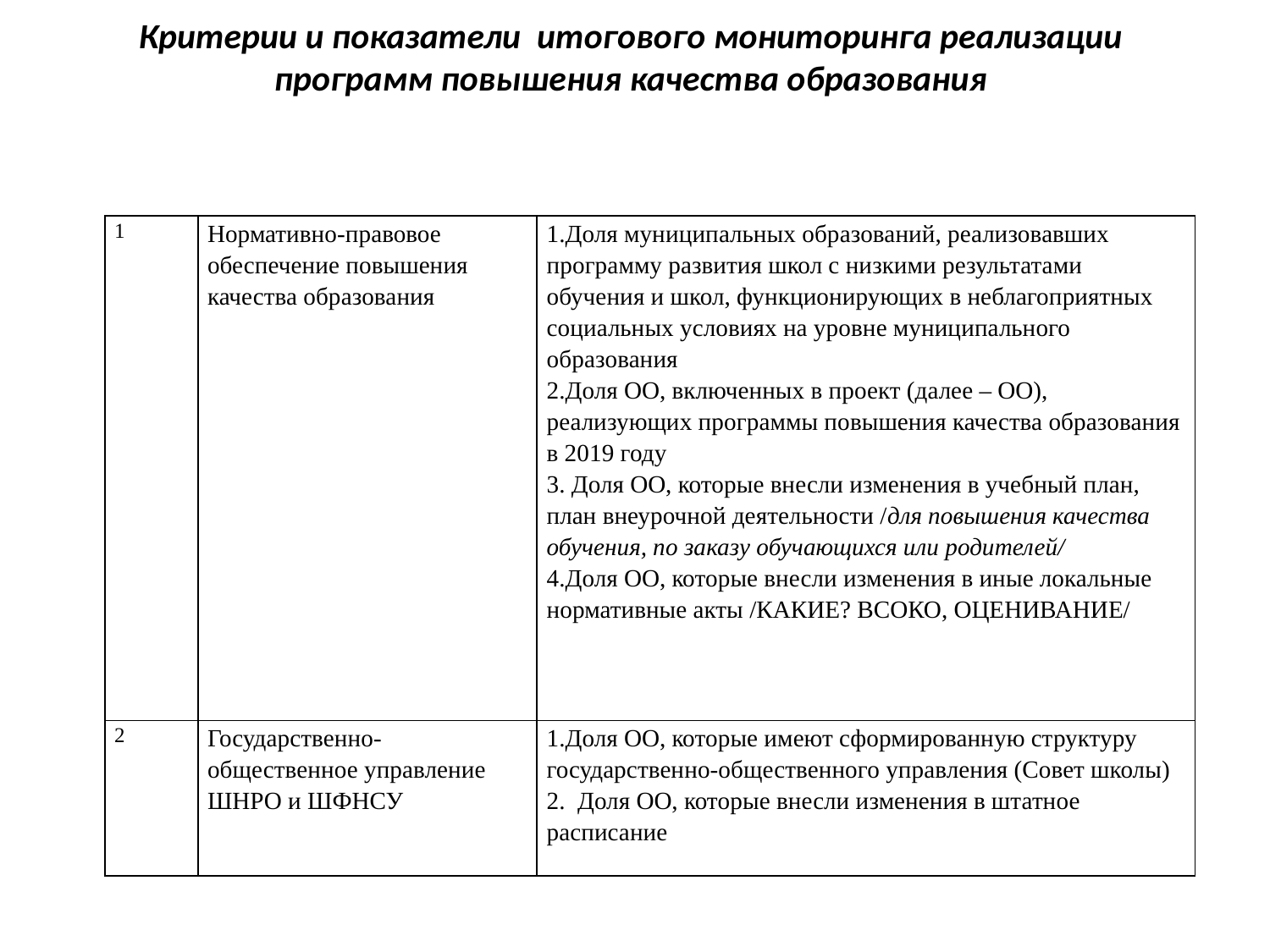

# Критерии и показатели  итогового мониторинга реализации программ повышения качества образования
| 1 | Нормативно-правовое обеспечение повышения качества образования | 1.Доля муниципальных образований, реализовавших программу развития школ с низкими результатами обучения и школ, функционирующих в неблагоприятных социальных условиях на уровне муниципального образования 2.Доля ОО, включенных в проект (далее – ОО), реализующих программы повышения качества образования в 2019 году 3. Доля ОО, которые внесли изменения в учебный план, план внеурочной деятельности /для повышения качества обучения, по заказу обучающихся или родителей/ 4.Доля ОО, которые внесли изменения в иные локальные нормативные акты /КАКИЕ? ВСОКО, ОЦЕНИВАНИЕ/ |
| --- | --- | --- |
| 2 | Государственно-общественное управление ШНРО и ШФНСУ | 1.Доля ОО, которые имеют сформированную структуру государственно-общественного управления (Совет школы) 2. Доля ОО, которые внесли изменения в штатное расписание |